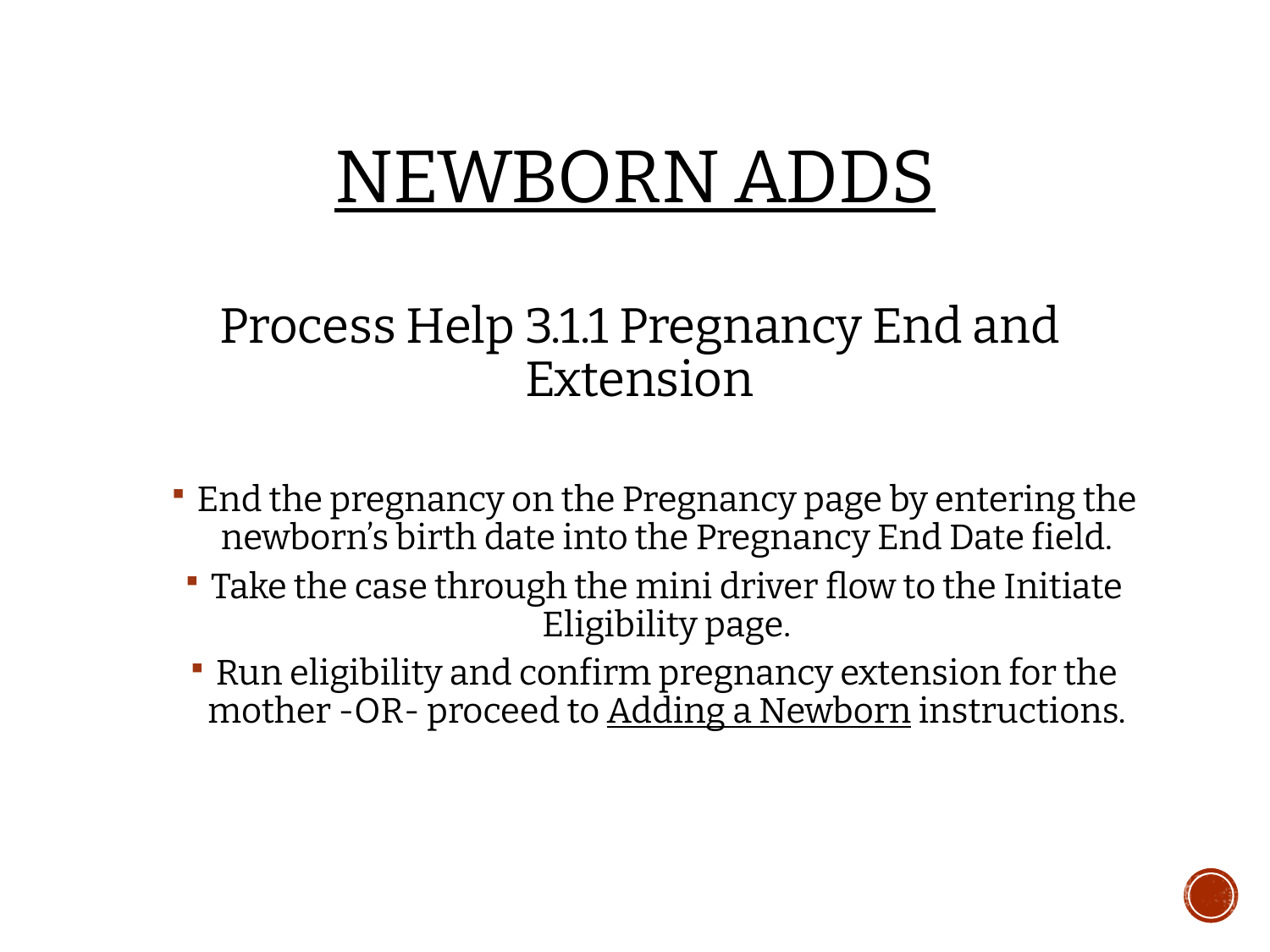

# Newborn Adds
Process Help 3.1.1 Pregnancy End and Extension

End the pregnancy on the Pregnancy page by entering the newborn’s birth date into the Pregnancy End Date field.
Take the case through the mini driver flow to the Initiate Eligibility page.
Run eligibility and confirm pregnancy extension for the mother -OR- proceed to Adding a Newborn instructions.